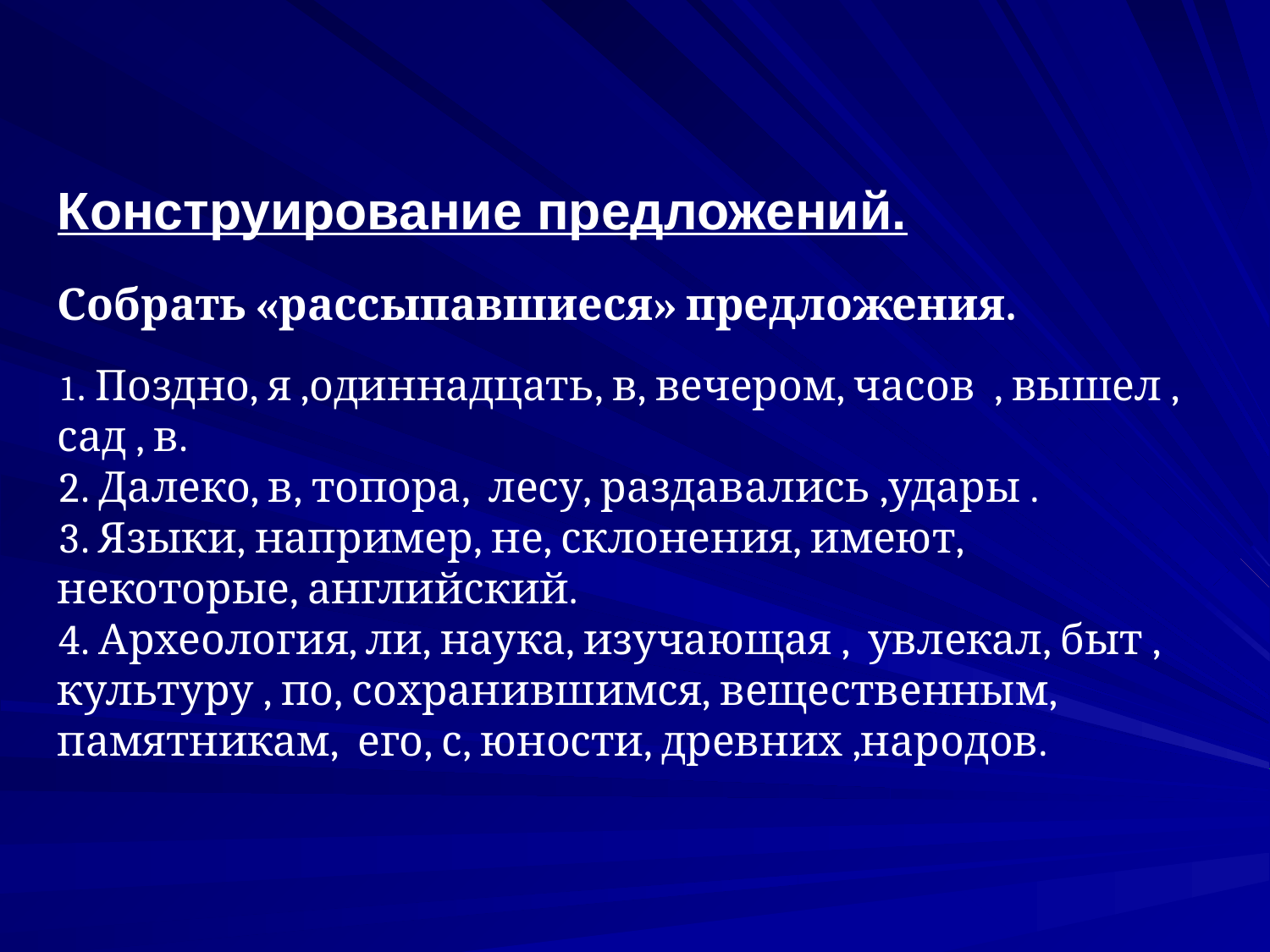

#
Конструирование предложений.

Собрать «рассыпавшиеся» предложения.

1. Поздно, я ,одиннадцать, в, вечером, часов  , вышел , сад , в.
2. Далеко, в, топора,  лесу, раздавались ,удары .
3. Языки, например, не, склонения, имеют, некоторые, английский.
4. Археология, ли, наука, изучающая ,  увлекал, быт , культуру , по, сохранившимся, вещественным, памятникам,  его, с, юности, древних ,народов.